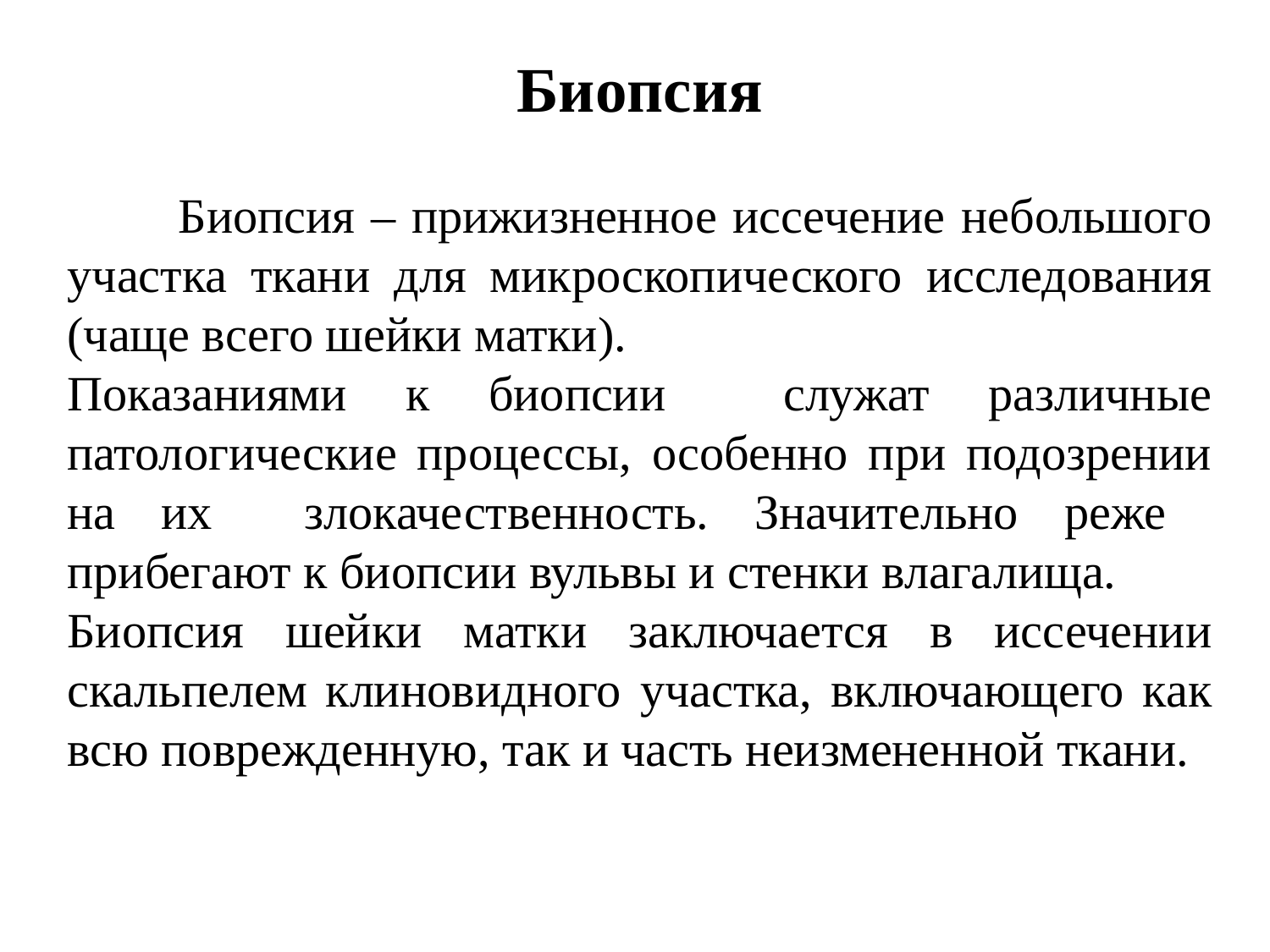

Биопсия

       Биопсия – прижизненное иссечение небольшого участка ткани для микроскопического исследования (чаще всего шейки матки).
Показаниями к биопсии  служат различные патологические процессы, особенно при подозрении на их  злокачественность. Значительно реже  прибегают к биопсии вульвы и стенки влагалища.
Биопсия шейки матки заключается в иссечении скальпелем клиновидного участка, включающего как всю поврежденную, так и часть неизмененной ткани.